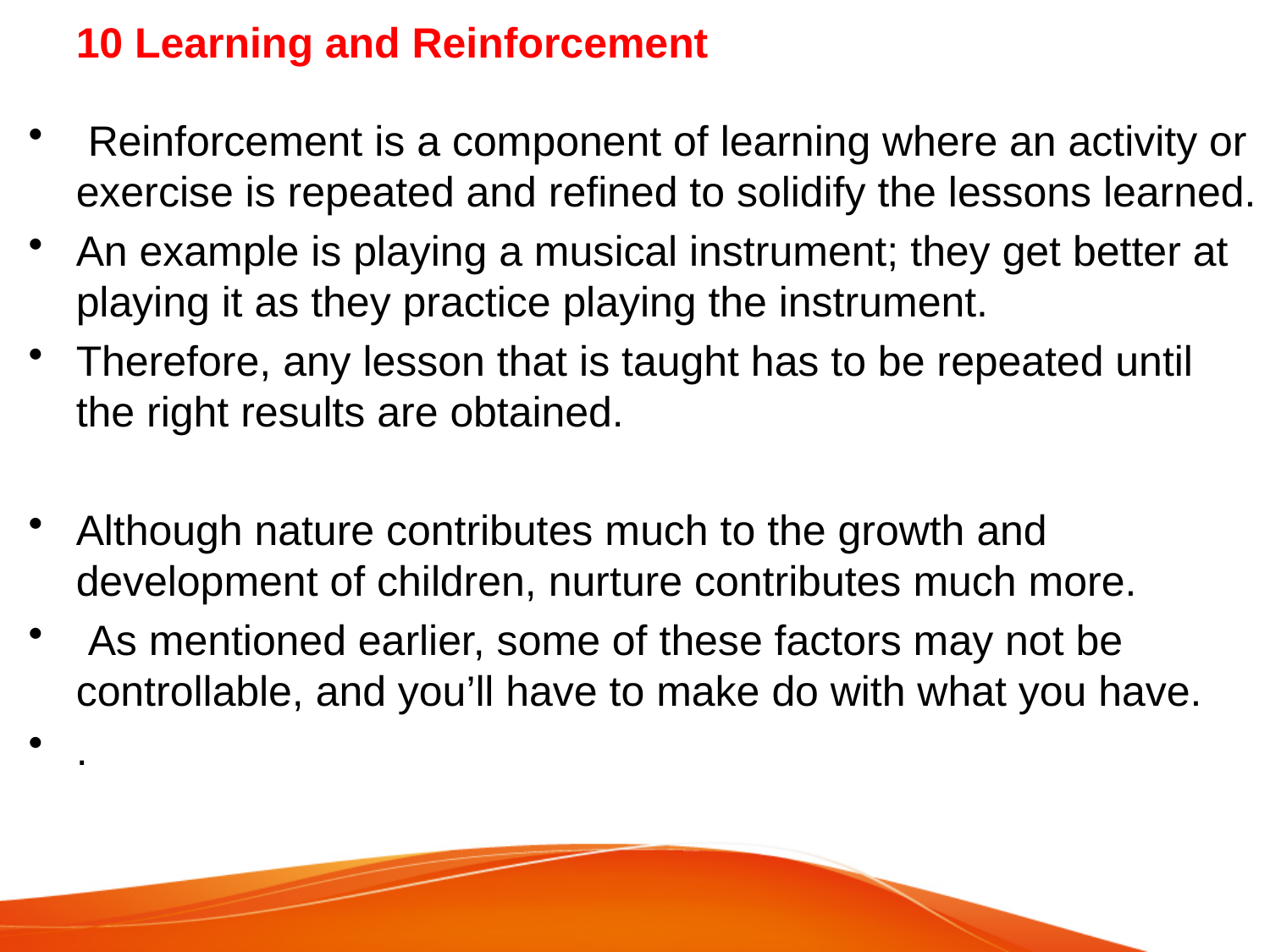

# 10 Learning and Reinforcement
 Reinforcement is a component of learning where an activity or exercise is repeated and refined to solidify the lessons learned.
An example is playing a musical instrument; they get better at playing it as they practice playing the instrument.
Therefore, any lesson that is taught has to be repeated until the right results are obtained.

Although nature contributes much to the growth and development of children, nurture contributes much more.
 As mentioned earlier, some of these factors may not be controllable, and you’ll have to make do with what you have.
.
28